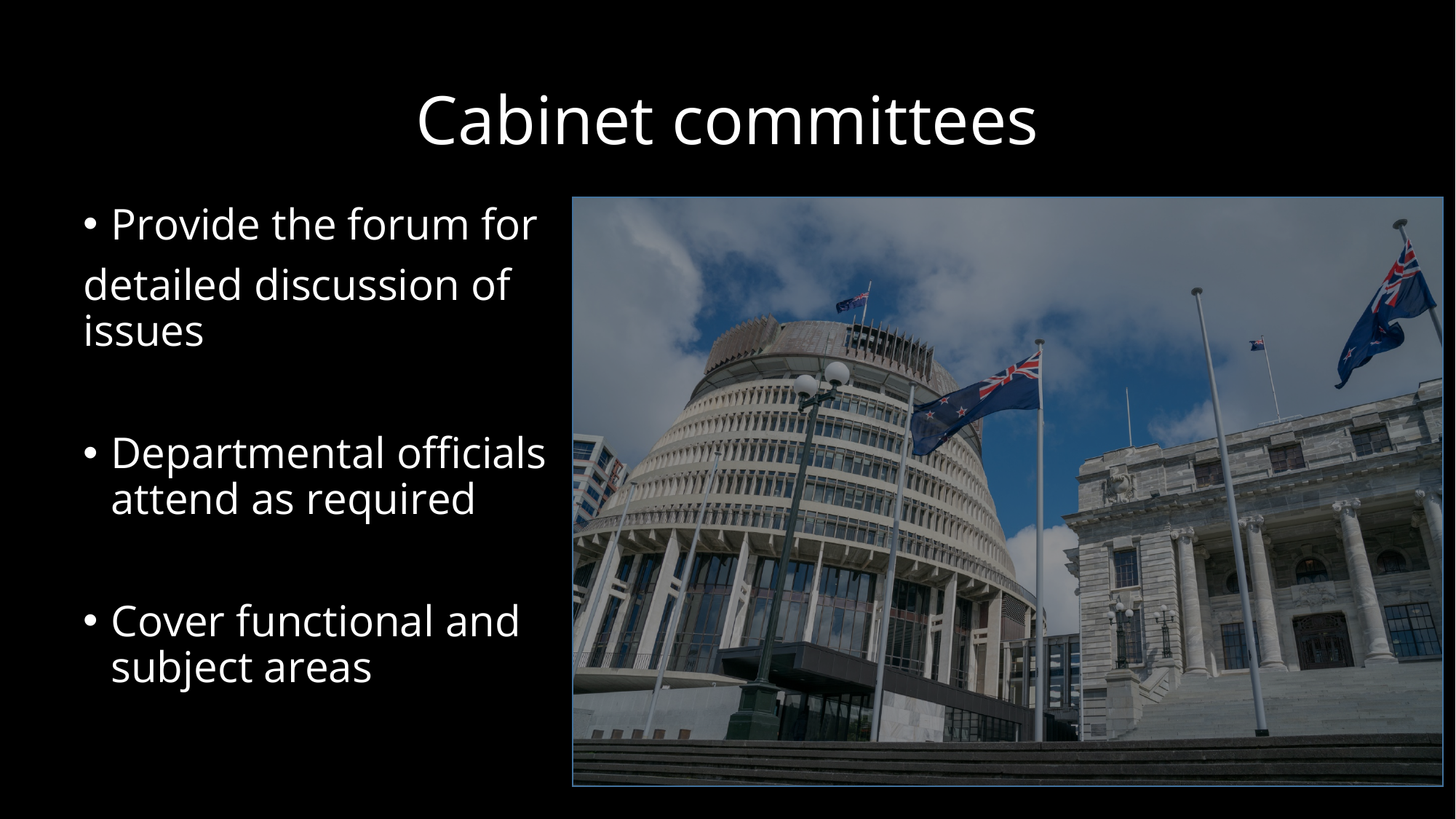

# Cabinet committees
Provide the forum for
detailed discussion of issues

Departmental officials attend as required

Cover functional and subject areas